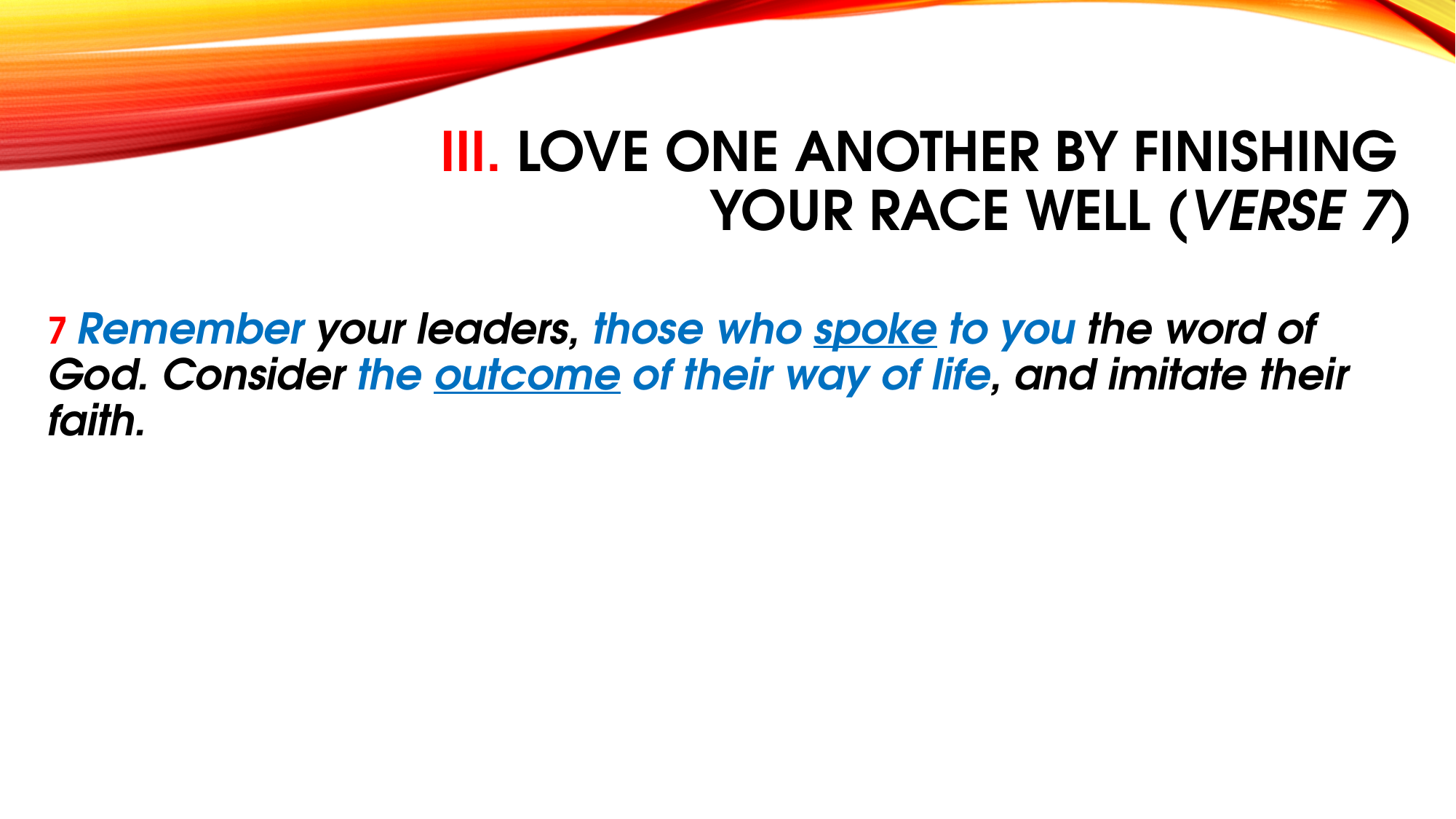

# III. Love one another by finishing your race well (verse 7)
7 Remember your leaders, those who spoke to you the word of God. Consider the outcome of their way of life, and imitate their faith.